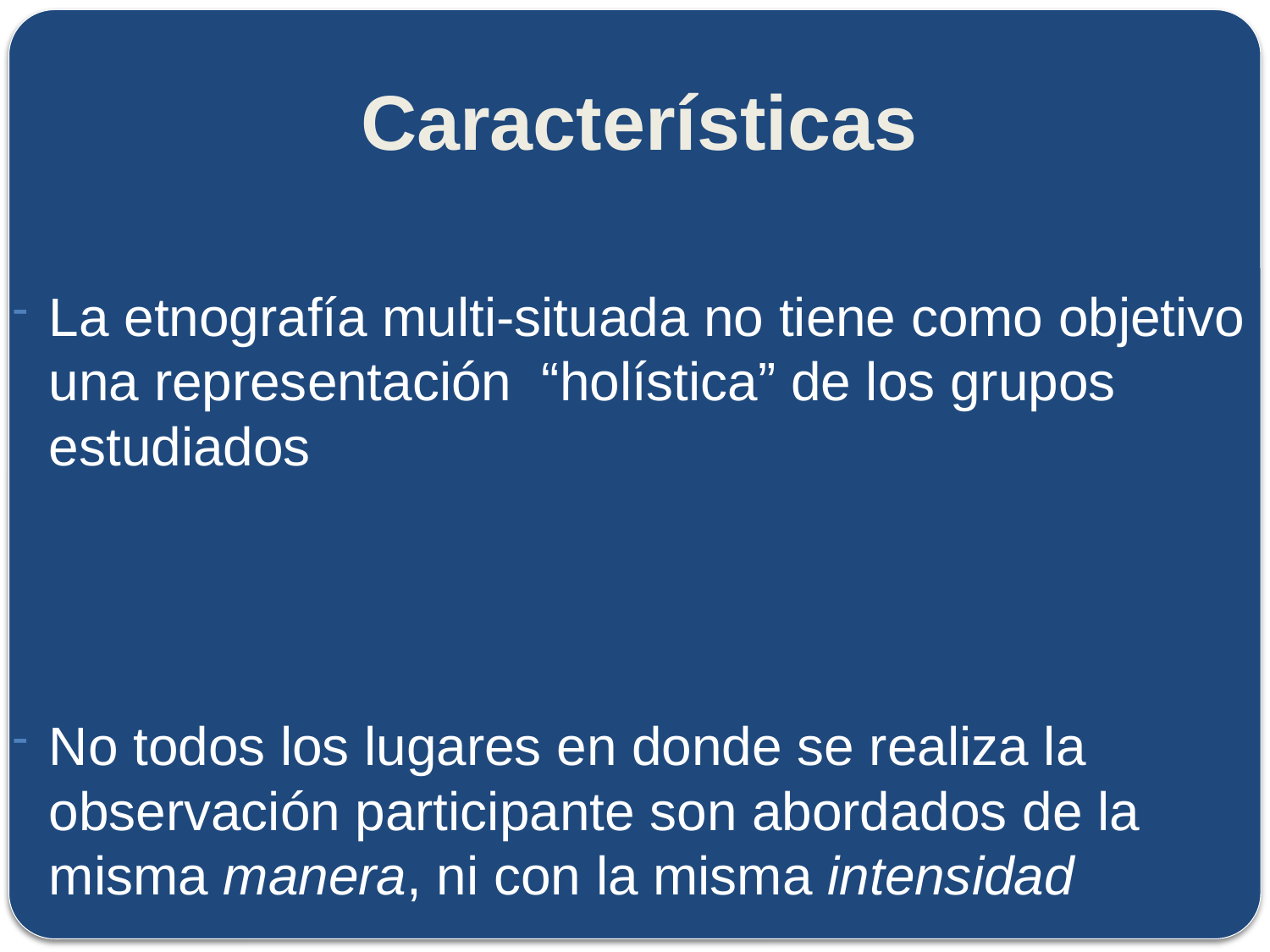

# Características

La etnografía multi-situada no tiene como objetivo una representación  “holística” de los grupos estudiados

No todos los lugares en donde se realiza la observación participante son abordados de la misma manera, ni con la misma intensidad